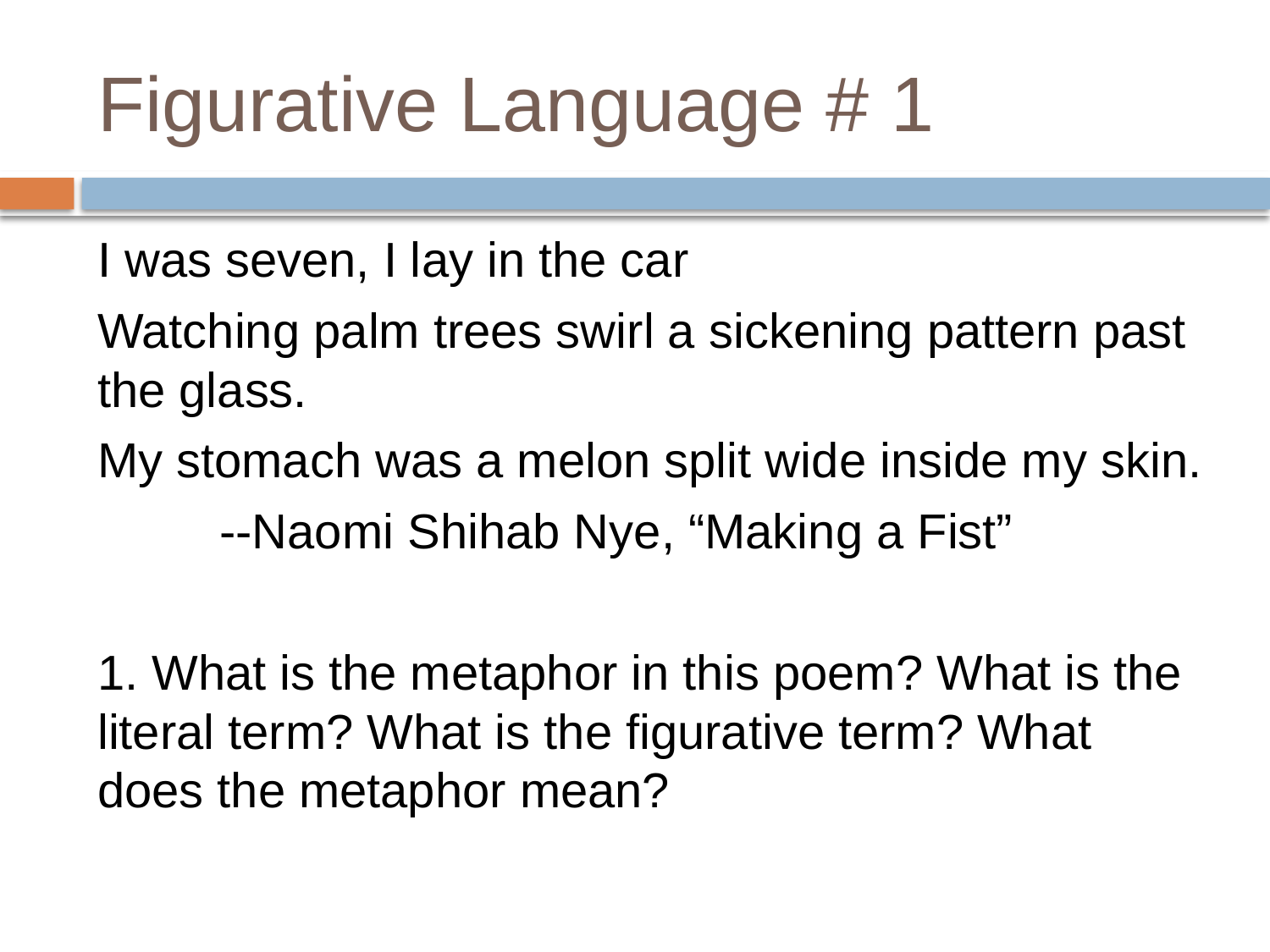

# Figurative Language # 1
I was seven, I lay in the car
Watching palm trees swirl a sickening pattern past the glass.
My stomach was a melon split wide inside my skin.
	--Naomi Shihab Nye, “Making a Fist”

1. What is the metaphor in this poem? What is the literal term? What is the figurative term? What does the metaphor mean?